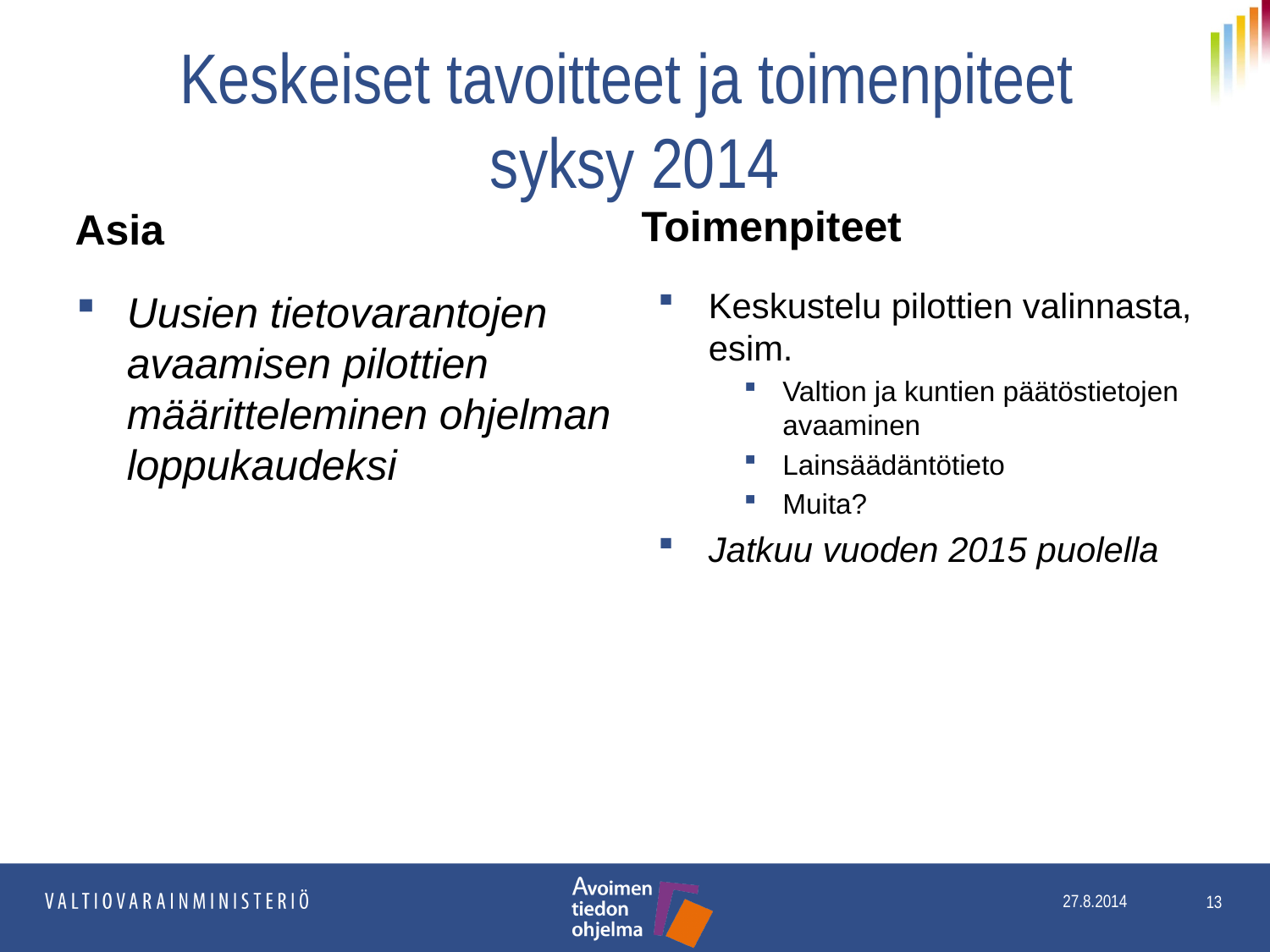

# Keskeiset tavoitteet ja toimenpiteet syksy 2014
Toimenpiteet
Asia
Keskustelu pilottien valinnasta, esim.
Valtion ja kuntien päätöstietojen avaaminen
Lainsäädäntötieto
Muita?
Jatkuu vuoden 2015 puolella
Uusien tietovarantojen avaamisen pilottien määritteleminen ohjelman loppukaudeksi
13
27.8.2014